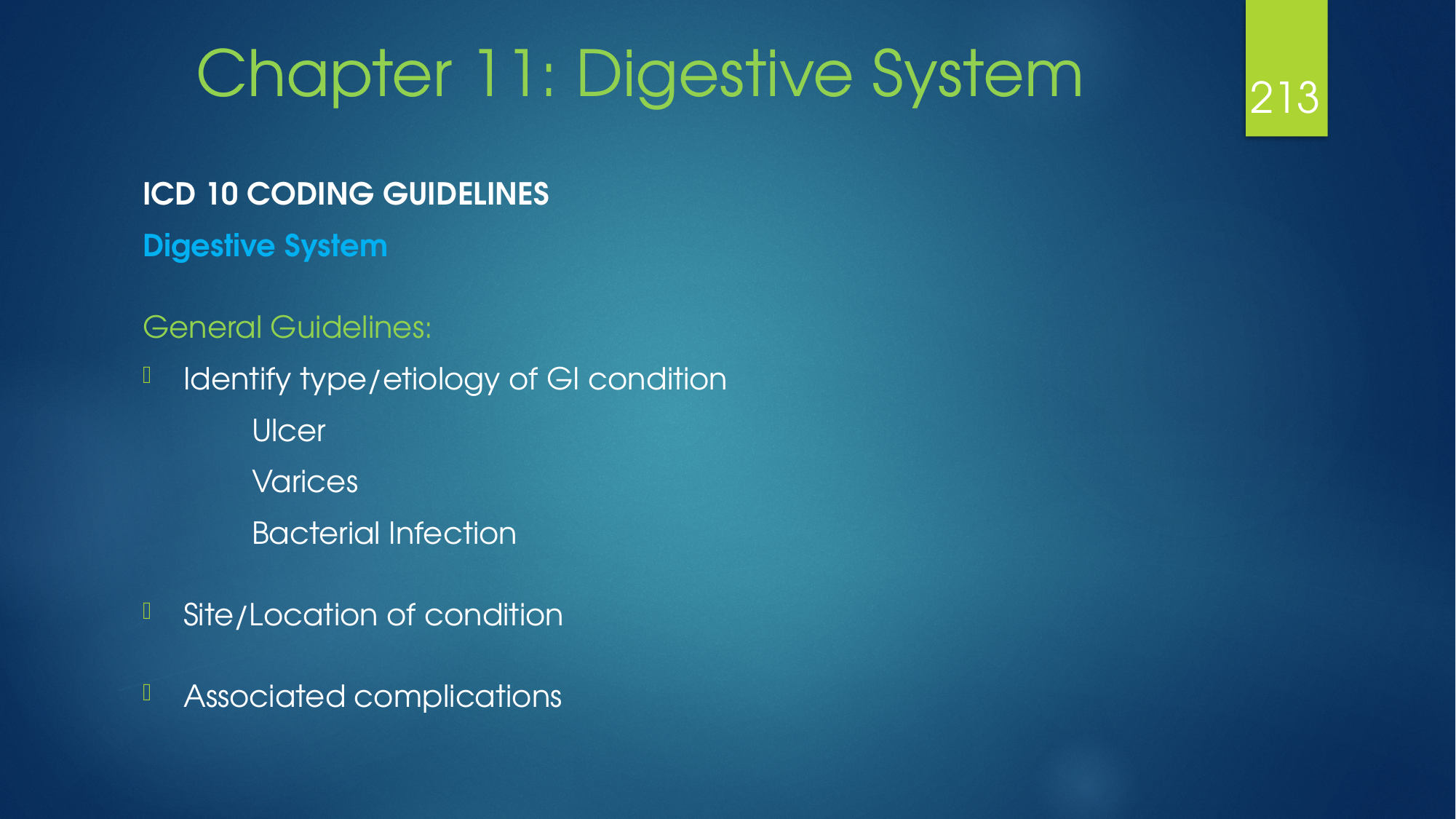

# Chapter 11: Digestive System
213
ICD 10 CODING GUIDELINES
Digestive System

General Guidelines:
Identify type/etiology of GI condition
	Ulcer
	Varices
	Bacterial Infection

Site/Location of condition

Associated complications